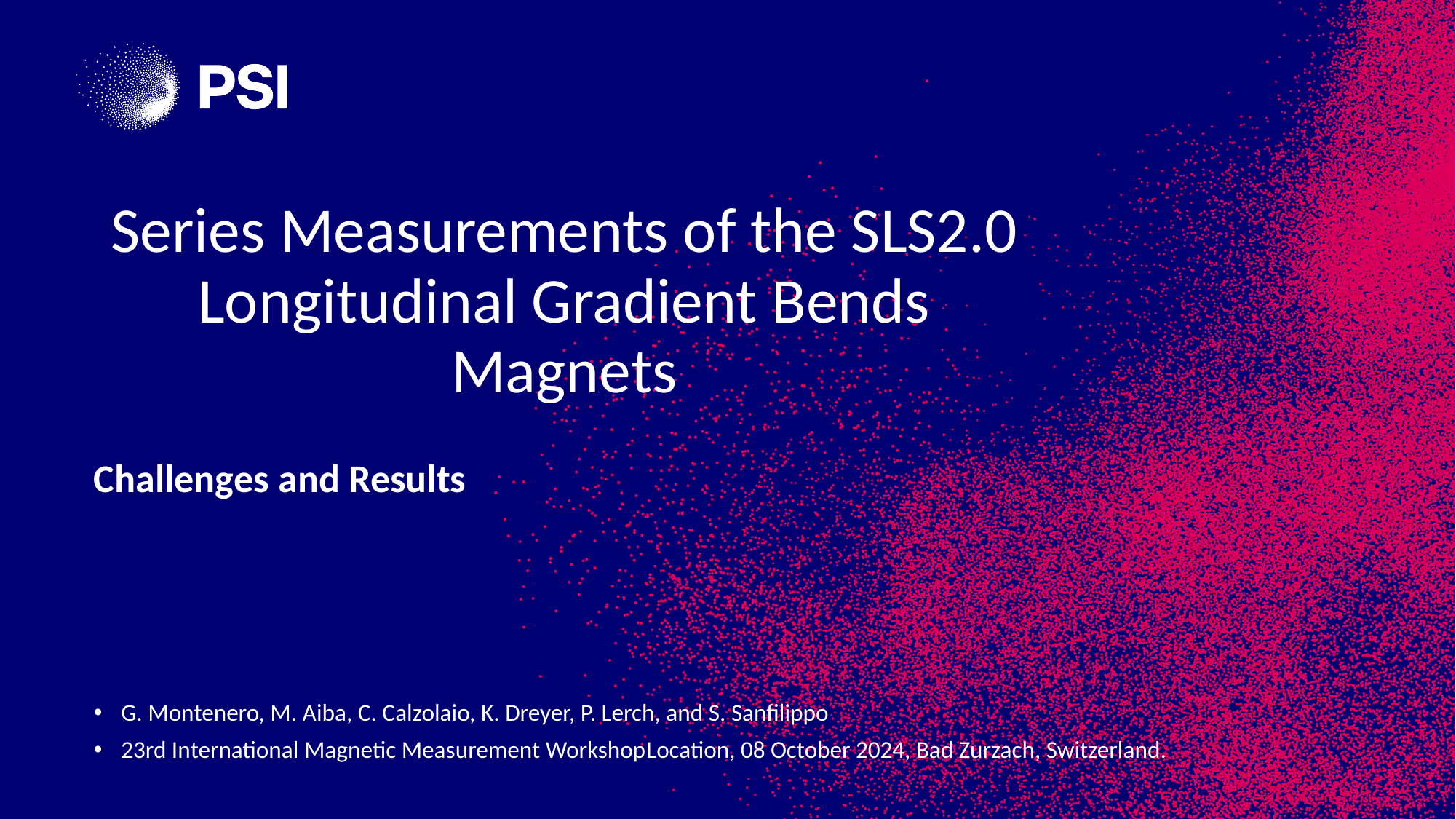

# Series Measurements of the SLS2.0 Longitudinal Gradient Bends Magnets
Challenges and Results
G. Montenero, M. Aiba, C. Calzolaio, K. Dreyer, P. Lerch, and S. Sanfilippo
23rd International Magnetic Measurement WorkshopLocation, 08 October 2024, Bad Zurzach, Switzerland.